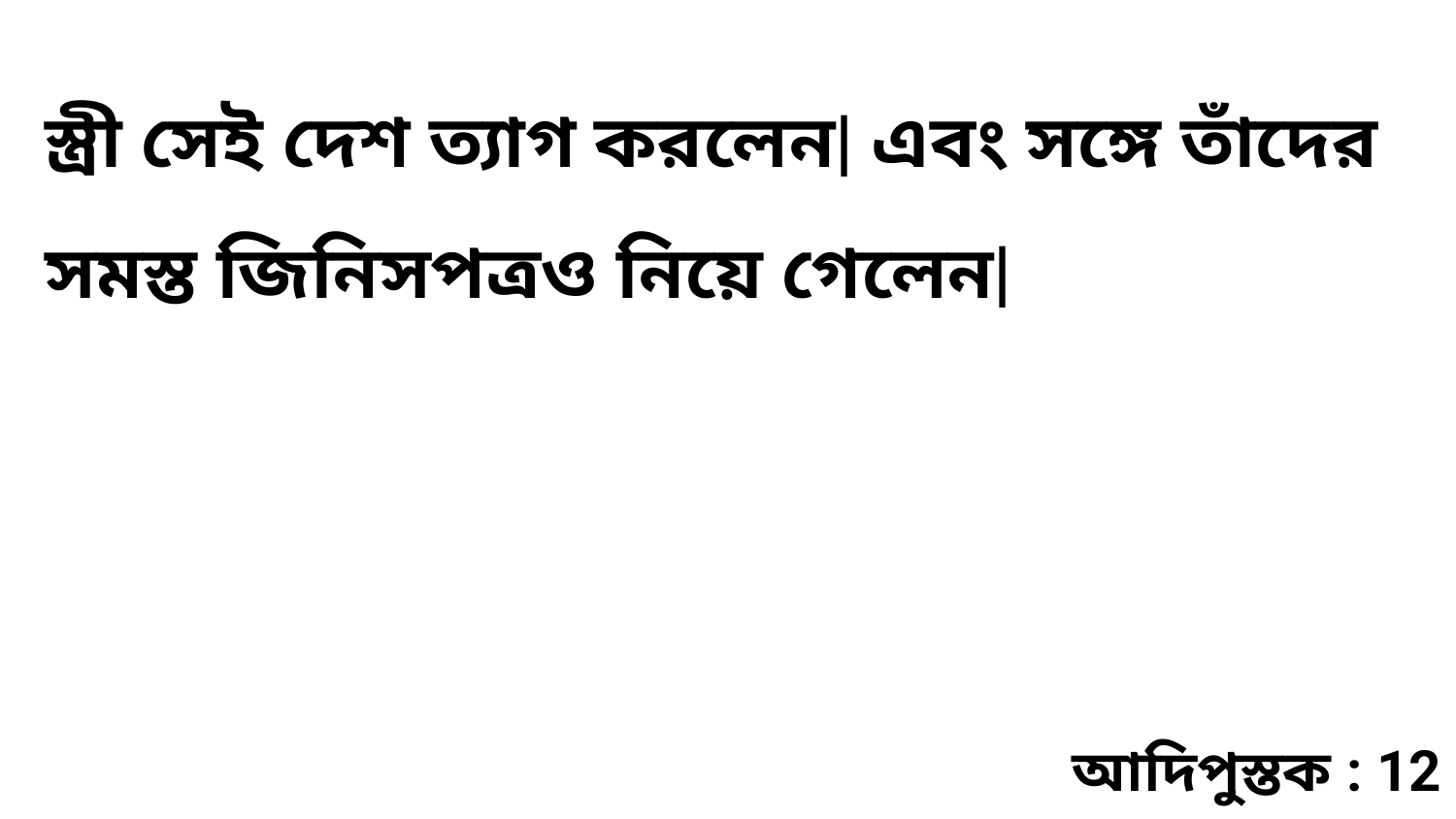

স্ত্রী সেই দেশ ত্যাগ করলেন| এবং সঙ্গে তাঁদের সমস্ত জিনিসপত্রও নিয়ে গেলেন|
আদিপুস্তক : 12